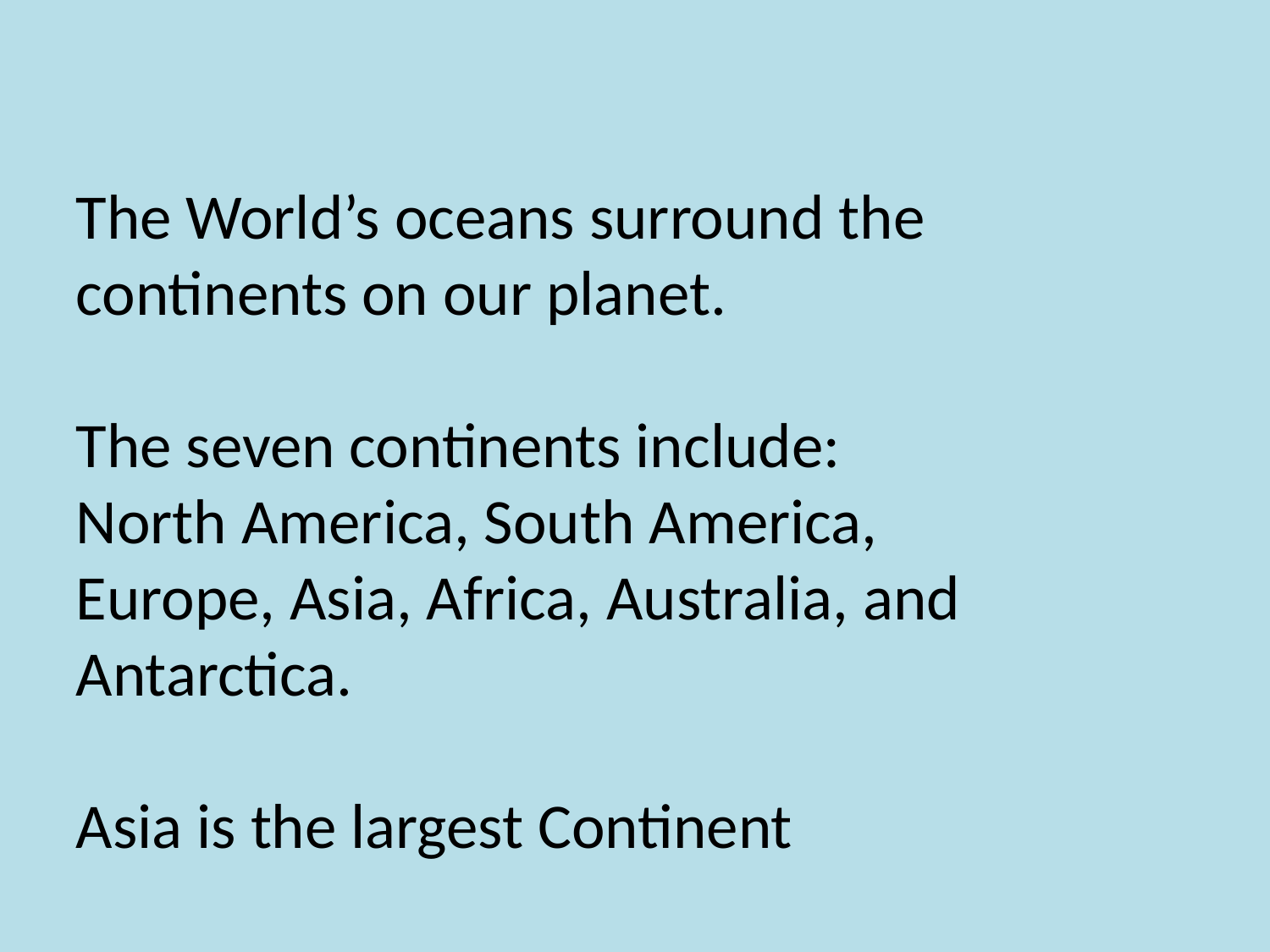

The World’s oceans surround the continents on our planet.

The seven continents include:  North America, South America, Europe, Asia, Africa, Australia, and Antarctica.

Asia is the largest Continent